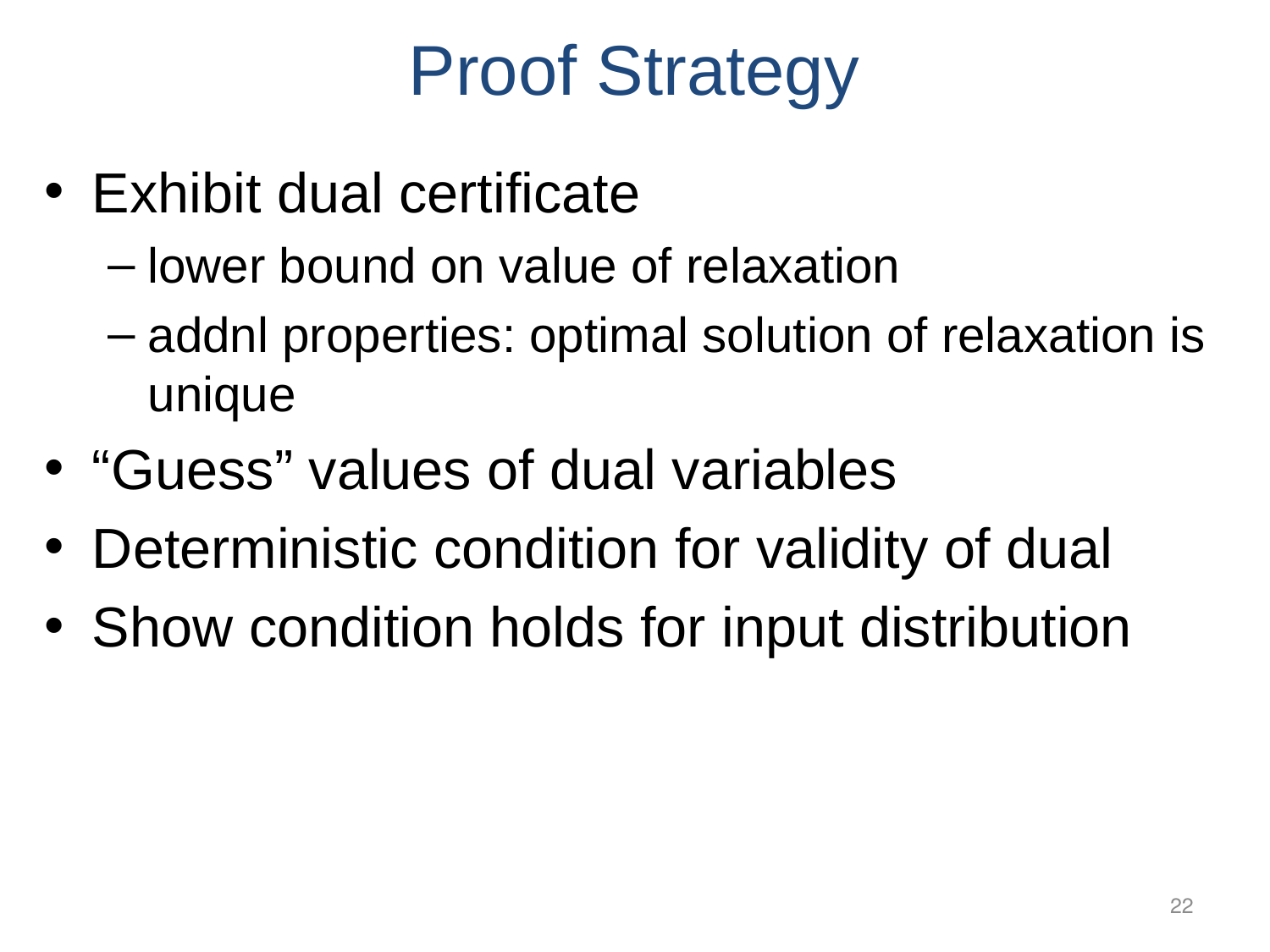

# Proof Strategy
Exhibit dual certificate
lower bound on value of relaxation
addnl properties: optimal solution of relaxation is unique
“Guess” values of dual variables
Deterministic condition for validity of dual
Show condition holds for input distribution
22